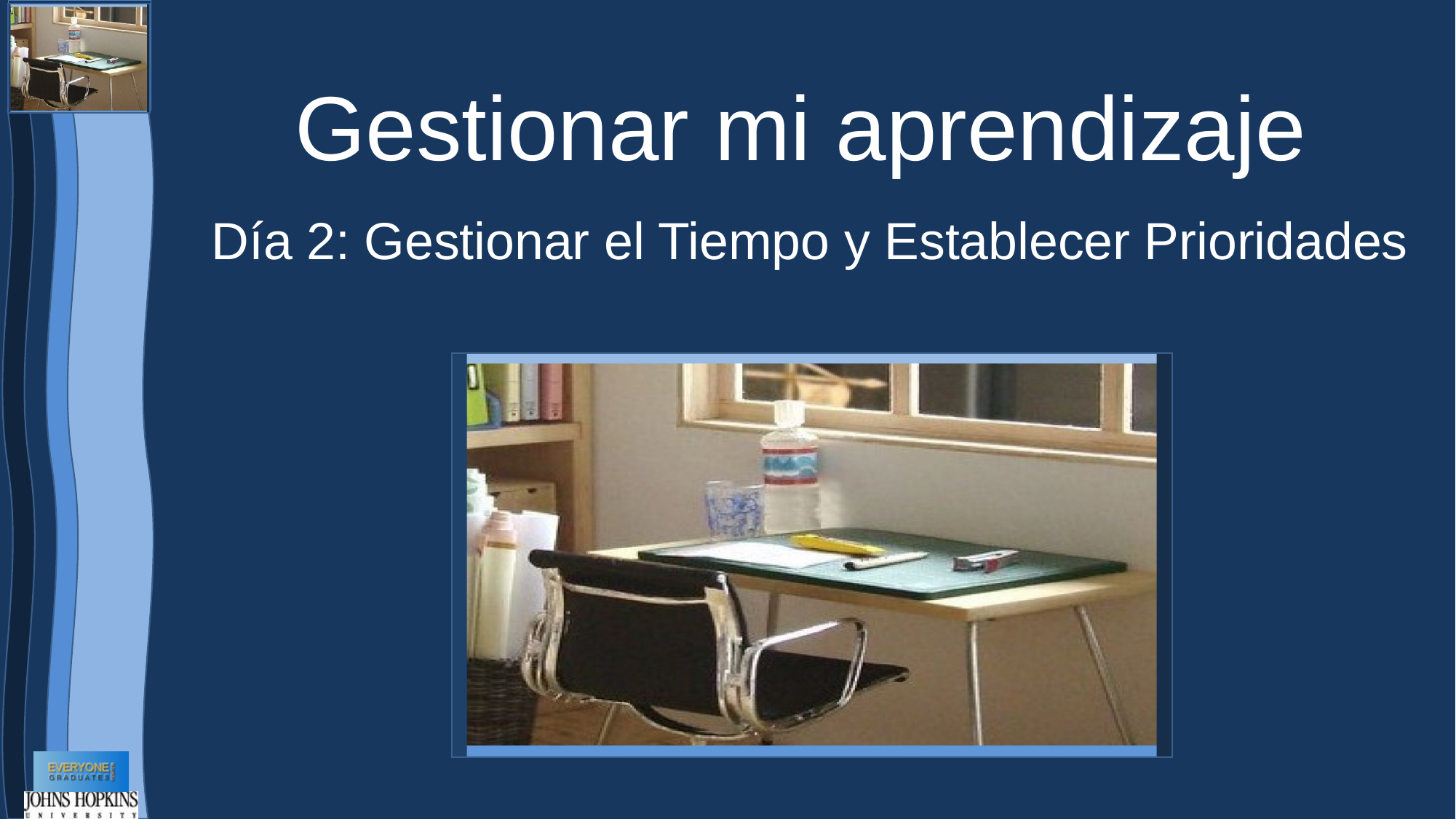

# Gestionar mi aprendizaje
Día 2: Gestionar el Tiempo y Establecer Prioridades